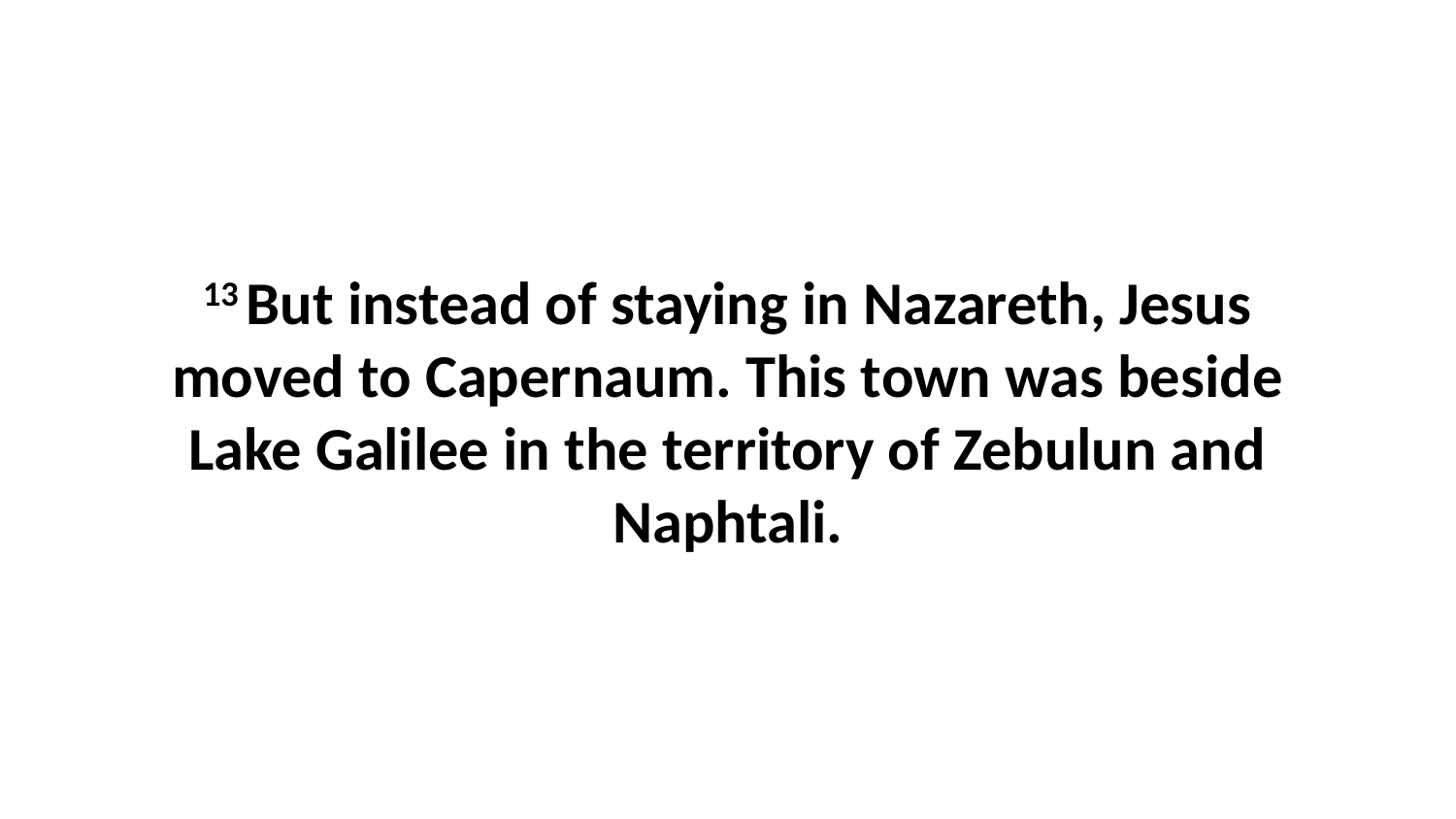

13 But instead of staying in Nazareth, Jesus moved to Capernaum. This town was beside Lake Galilee in the territory of Zebulun and Naphtali.